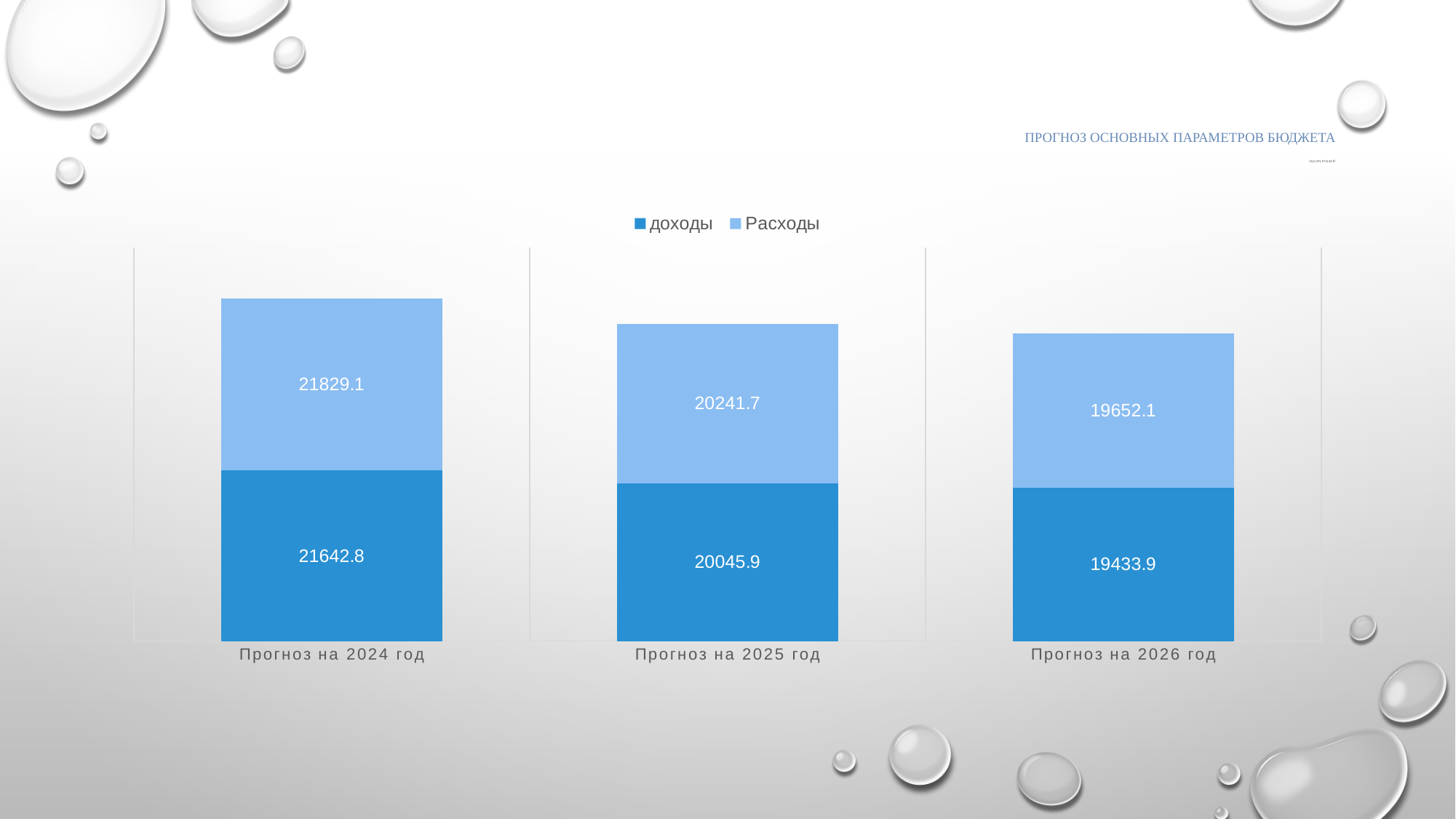

# ПРОГНОЗ ОСНОВНЫХ ПАРАМЕТРОВ БЮДЖЕТА тысяч рублей

### Chart

| Category | доходы  | Расходы |
|---|---|---|
| Прогноз на 2024 год
 | 21642.8 | 21829.1 |
| Прогноз на 2025 год | 20045.9 | 20241.7 |
| Прогноз на 2026 год | 19433.9 | 19652.1 |